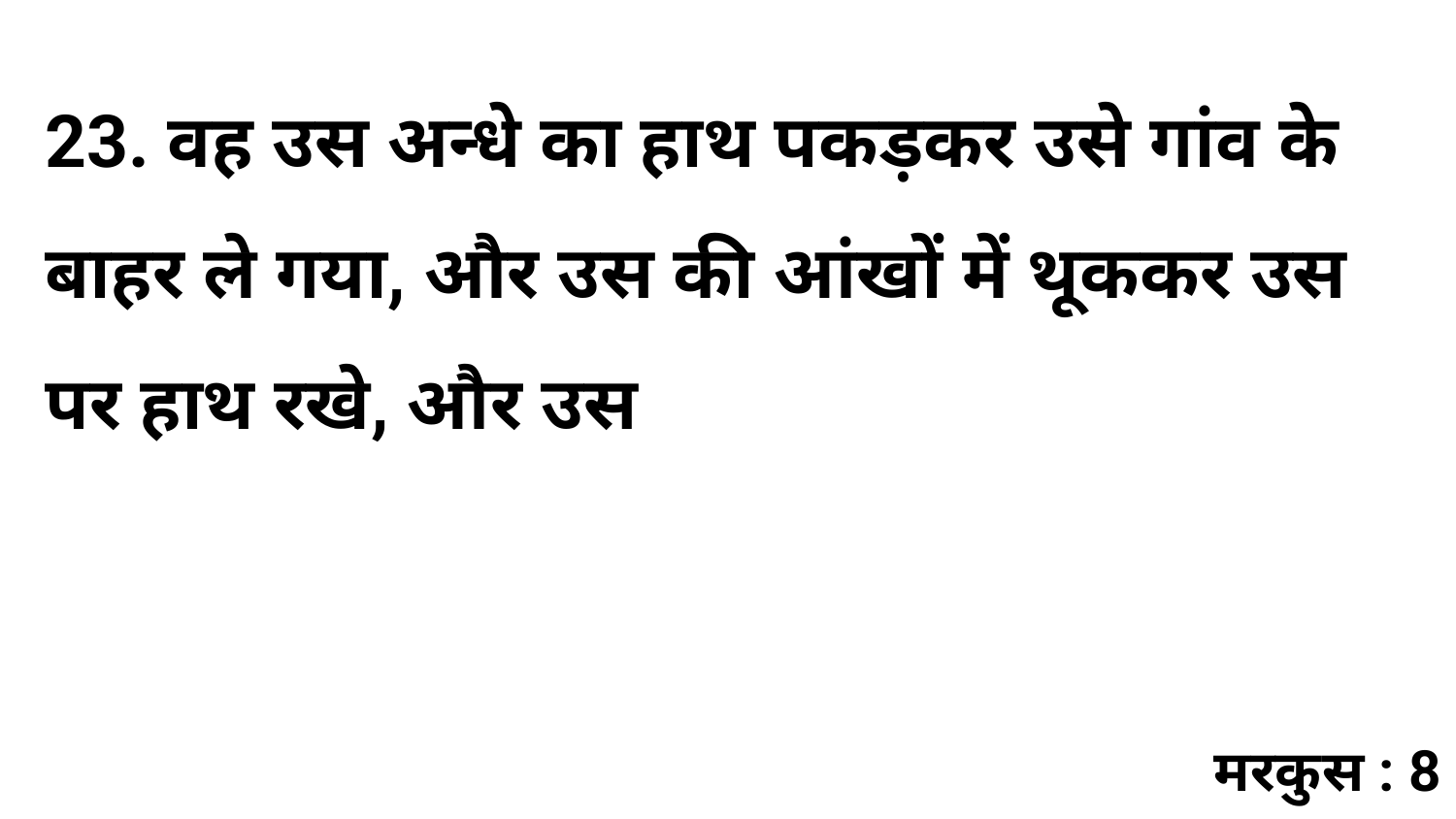

23. वह उस अन्धे का हाथ पकड़कर उसे गांव के बाहर ले गया, और उस की आंखों में थूककर उस पर हाथ रखे, और उस
मरकुस : 8